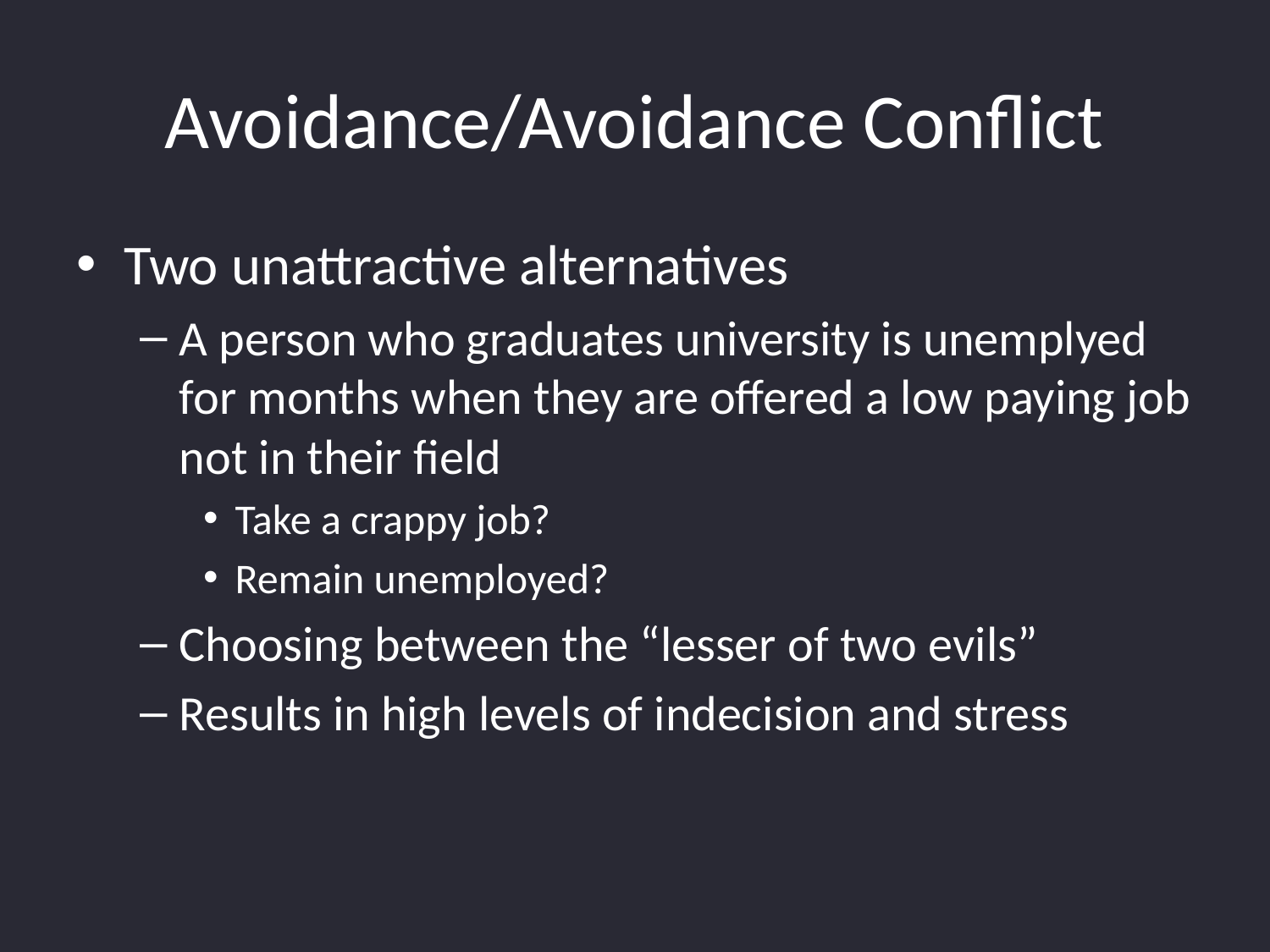

# Avoidance/Avoidance Conflict
Two unattractive alternatives
A person who graduates university is unemplyed for months when they are offered a low paying job not in their field
Take a crappy job?
Remain unemployed?
Choosing between the “lesser of two evils”
Results in high levels of indecision and stress